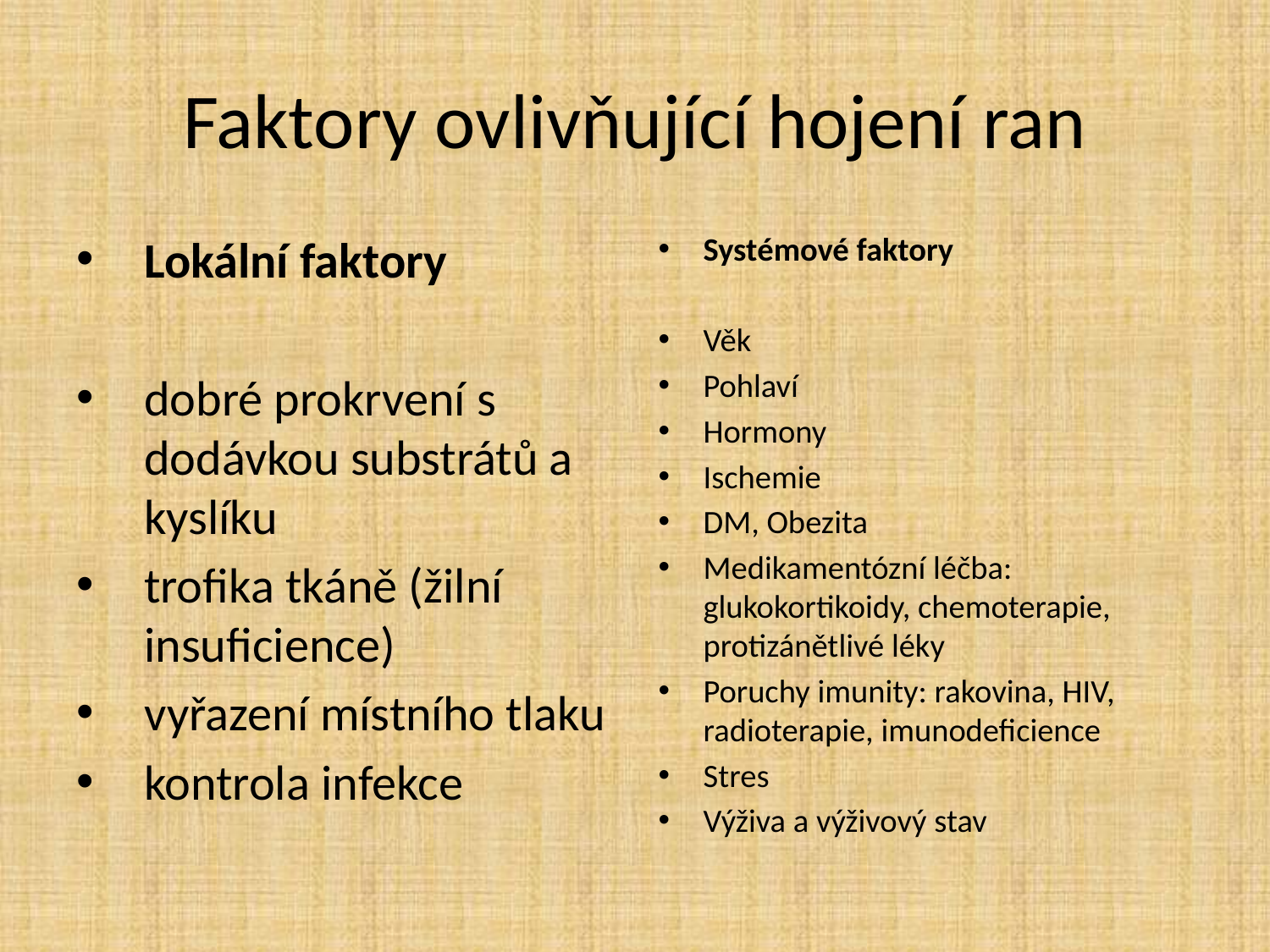

# Faktory ovlivňující hojení ran
Lokální faktory

dobré prokrvení s dodávkou substrátů a kyslíku
trofika tkáně (žilní insuficience)
vyřazení místního tlaku
kontrola infekce

Systémové faktory

Věk
Pohlaví
Hormony
Ischemie
DM, Obezita
Medikamentózní léčba: glukokortikoidy, chemoterapie, protizánětlivé léky
Poruchy imunity: rakovina, HIV, radioterapie, imunodeficience
Stres
Výživa a výživový stav